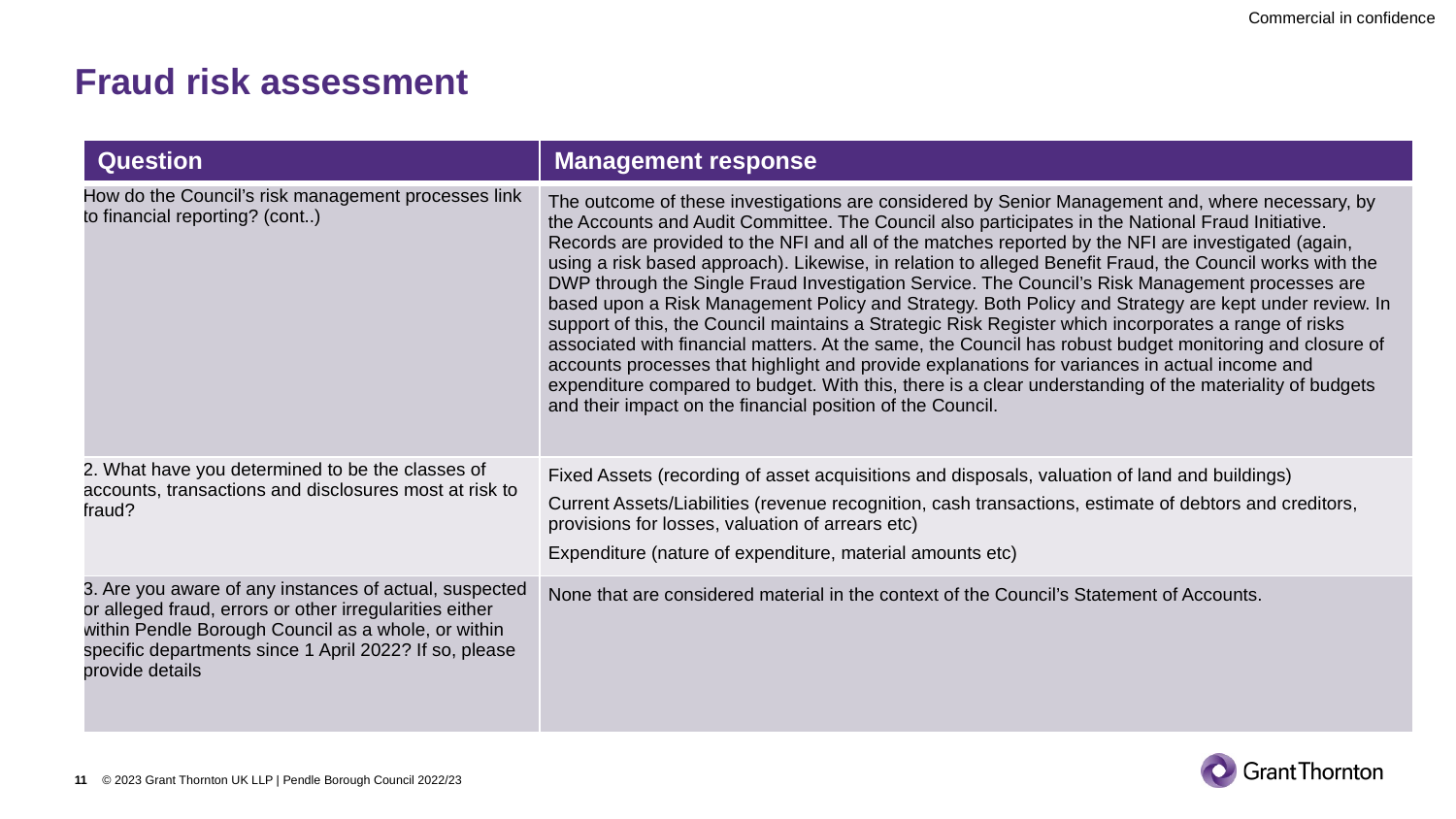

# Fraud risk assessment
| Question | Management response |
| --- | --- |
| How do the Council’s risk management processes link to financial reporting? (cont..) | The outcome of these investigations are considered by Senior Management and, where necessary, by the Accounts and Audit Committee. The Council also participates in the National Fraud Initiative. Records are provided to the NFI and all of the matches reported by the NFI are investigated (again, using a risk based approach). Likewise, in relation to alleged Benefit Fraud, the Council works with the DWP through the Single Fraud Investigation Service. The Council’s Risk Management processes are based upon a Risk Management Policy and Strategy. Both Policy and Strategy are kept under review. In support of this, the Council maintains a Strategic Risk Register which incorporates a range of risks associated with financial matters. At the same, the Council has robust budget monitoring and closure of accounts processes that highlight and provide explanations for variances in actual income and expenditure compared to budget. With this, there is a clear understanding of the materiality of budgets and their impact on the financial position of the Council. |
| 2. What have you determined to be the classes of accounts, transactions and disclosures most at risk to fraud? | Fixed Assets (recording of asset acquisitions and disposals, valuation of land and buildings) Current Assets/Liabilities (revenue recognition, cash transactions, estimate of debtors and creditors, provisions for losses, valuation of arrears etc) Expenditure (nature of expenditure, material amounts etc) |
| 3. Are you aware of any instances of actual, suspected or alleged fraud, errors or other irregularities either within Pendle Borough Council as a whole, or within specific departments since 1 April 2022? If so, please provide details | None that are considered material in the context of the Council’s Statement of Accounts. |
11